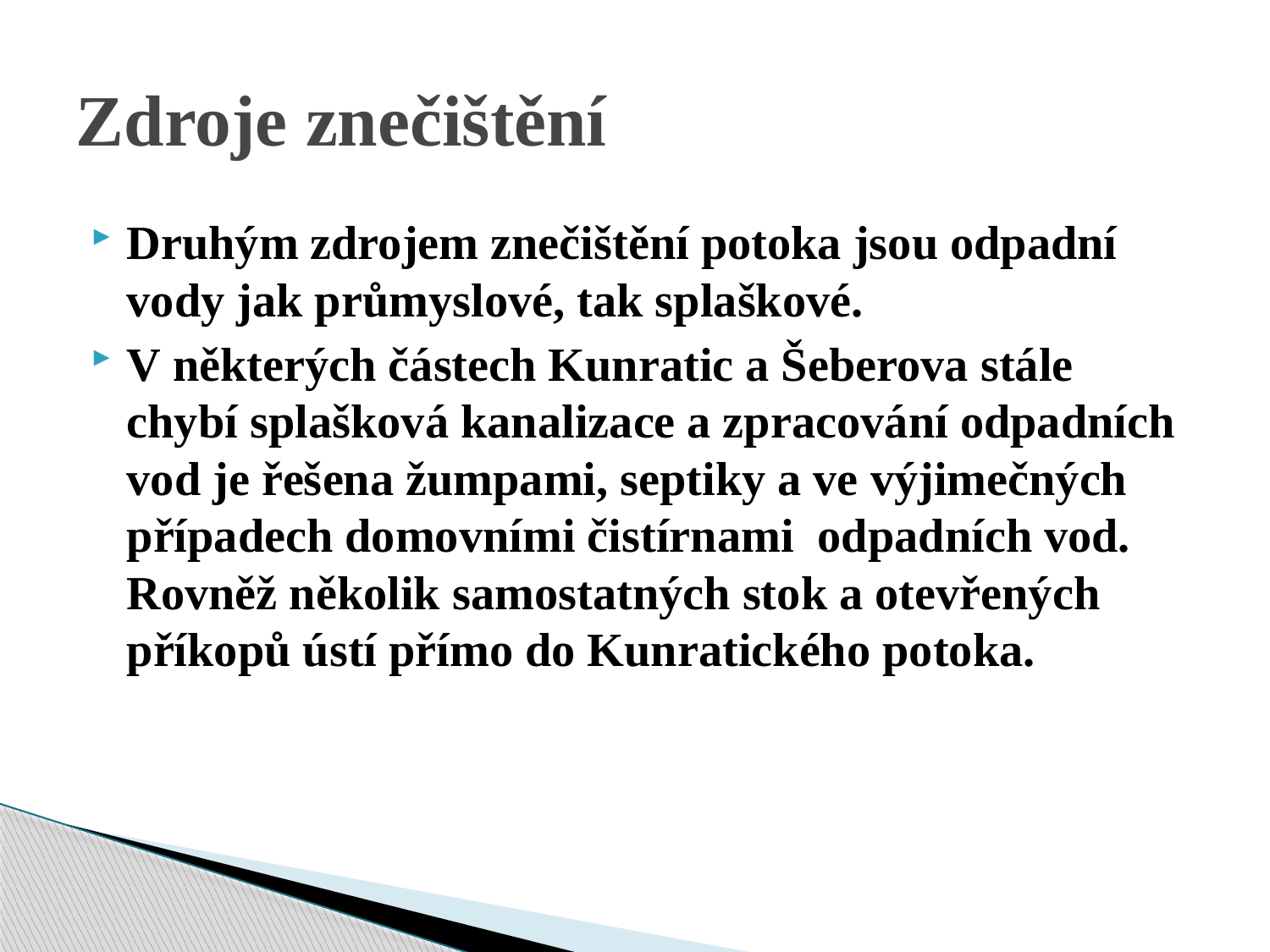

# Zdroje znečištění
Druhým zdrojem znečištění potoka jsou odpadní vody jak průmyslové, tak splaškové.
V některých částech Kunratic a Šeberova stále chybí splašková kanalizace a zpracování odpadních vod je řešena žumpami, septiky a ve výjimečných případech domovními čistírnami  odpadních vod. Rovněž několik samostatných stok a otevřených příkopů ústí přímo do Kunratického potoka.